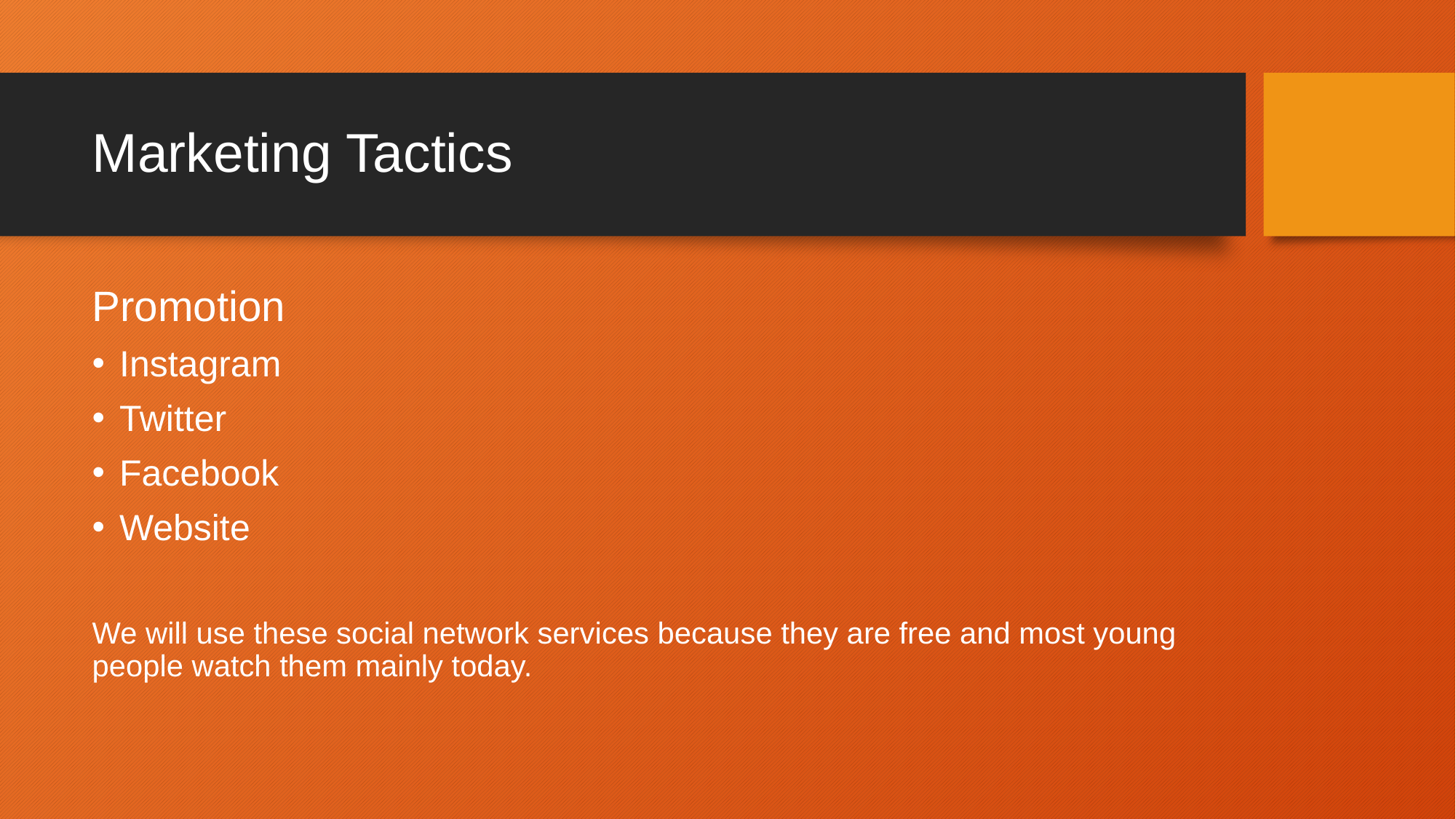

# Marketing Tactics
Promotion
Instagram
Twitter
Facebook
Website

We will use these social network services because they are free and most young people watch them mainly today.